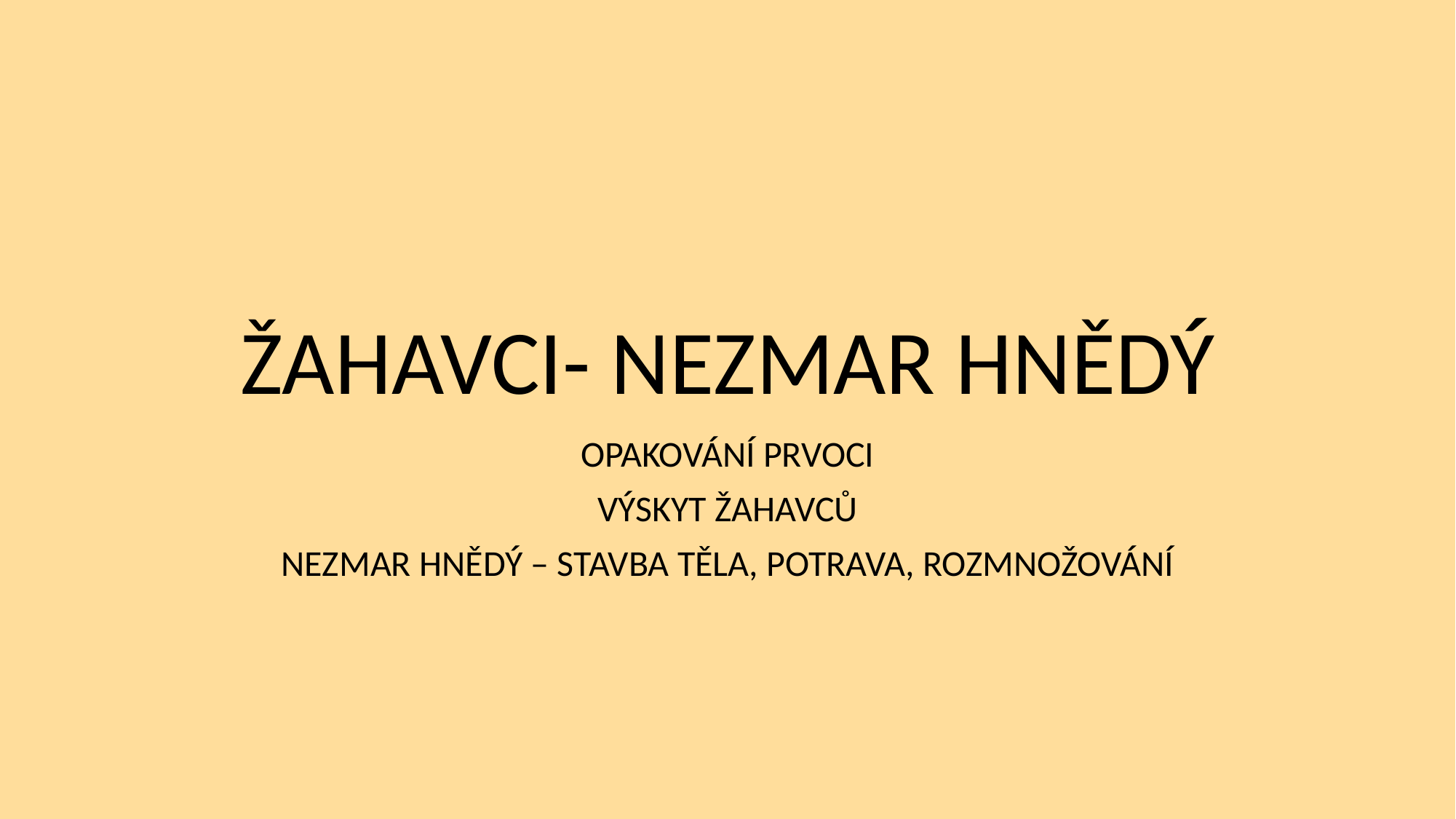

# ŽAHAVCI- NEZMAR HNĚDÝ
OPAKOVÁNÍ PRVOCI
VÝSKYT ŽAHAVCŮ
NEZMAR HNĚDÝ – STAVBA TĚLA, POTRAVA, ROZMNOŽOVÁNÍ